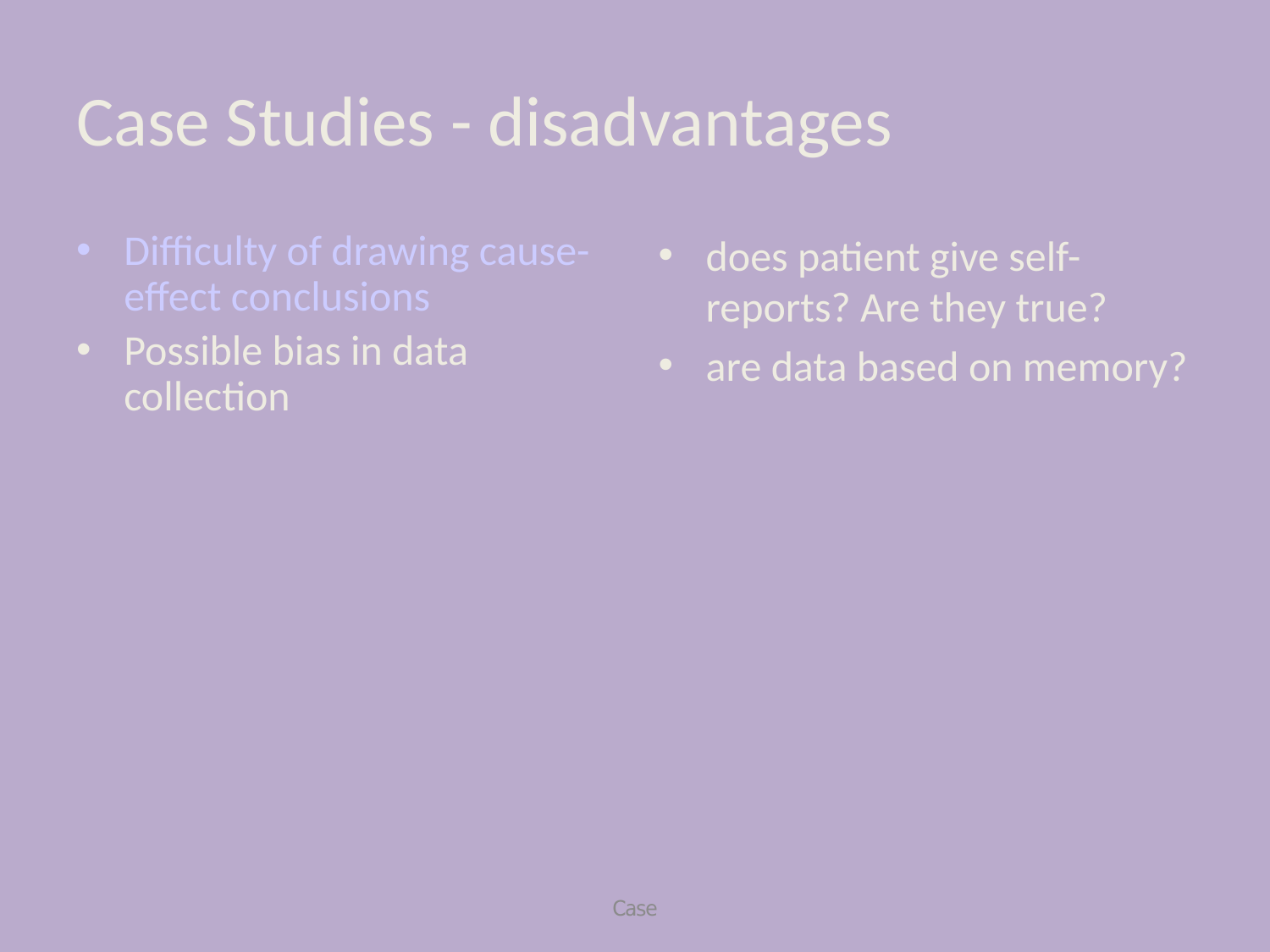

# Case Studies - disadvantages
Difficulty of drawing cause-effect conclusions
Possible bias in data collection

does patient give self-reports? Are they true?
are data based on memory?
Case